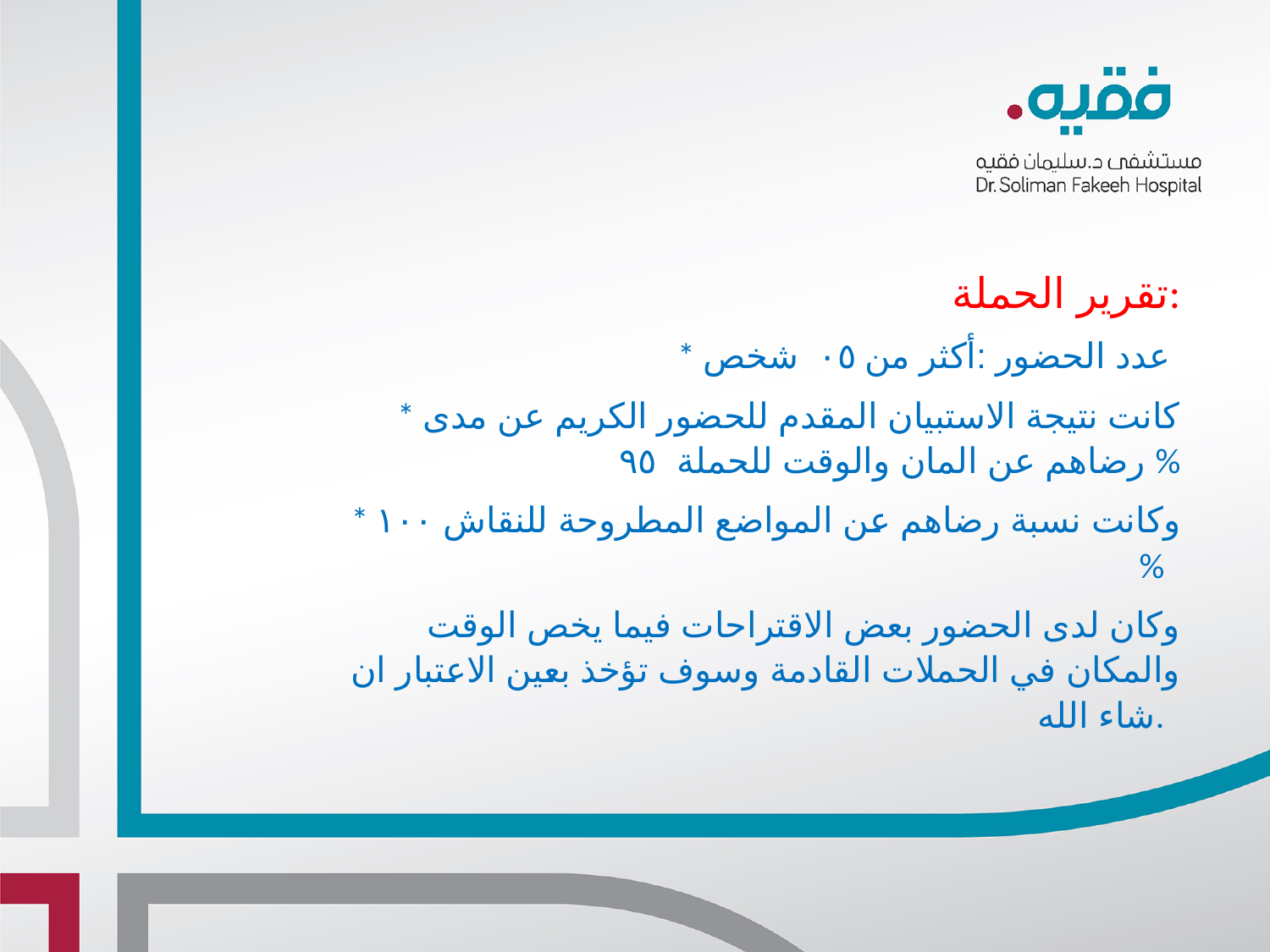

تقرير الحملة:
* عدد الحضور :أكثر من ٥٠  شخص
* كانت نتيجة الاستبيان المقدم للحضور الكريم عن مدى رضاهم عن المان والوقت للحملة  ٩٥ %
* وكانت نسبة رضاهم عن المواضع المطروحة للنقاش ١٠٠ %
وكان لدى الحضور بعض الاقتراحات فيما يخص الوقت والمكان في الحملات القادمة وسوف تؤخذ بعين الاعتبار ان شاء الله.